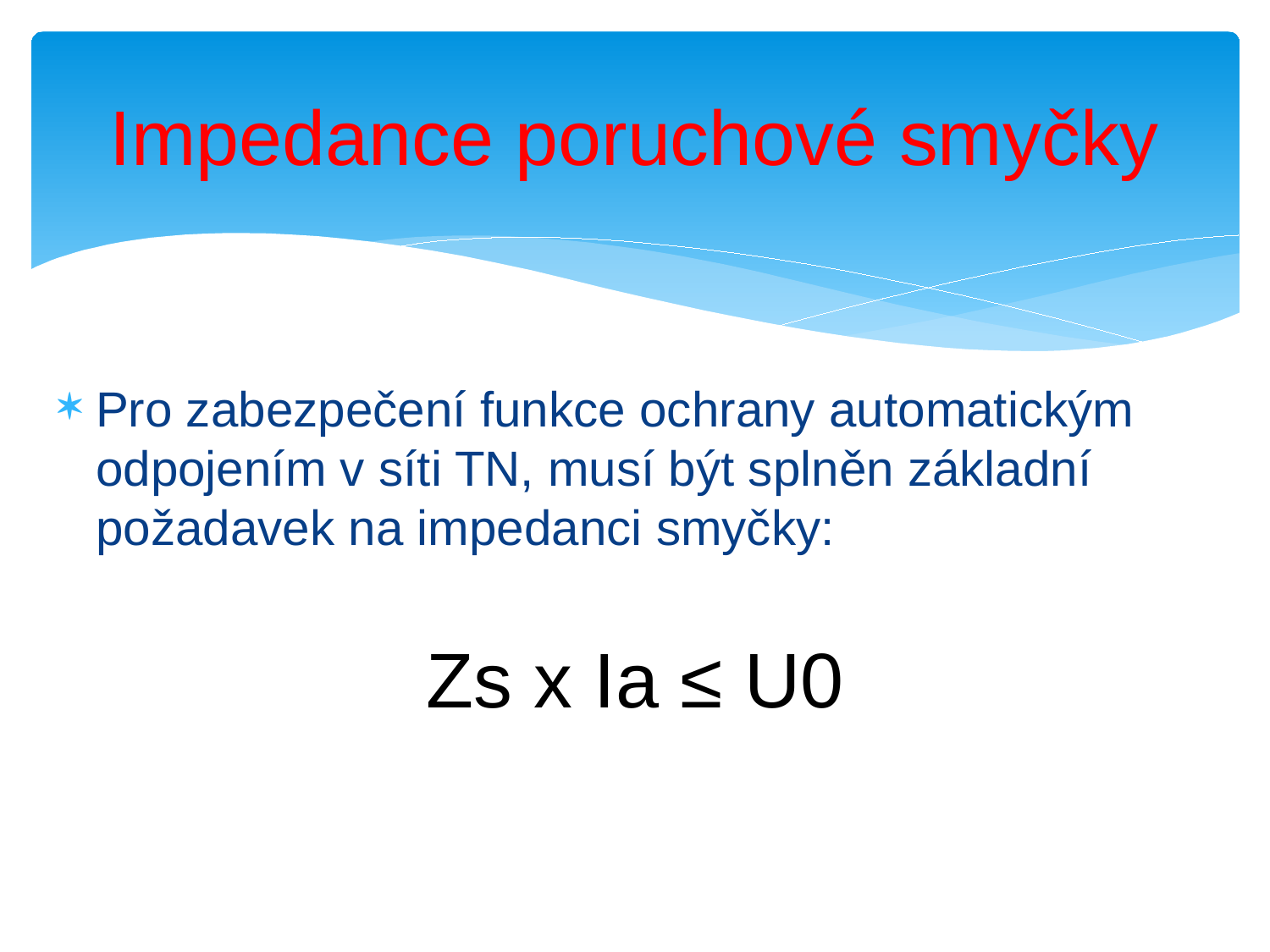

# Impedance poruchové smyčky
Pro zabezpečení funkce ochrany automatickým odpojením v síti TN, musí být splněn základní požadavek na impedanci smyčky:

Zs x Ia ≤ U0